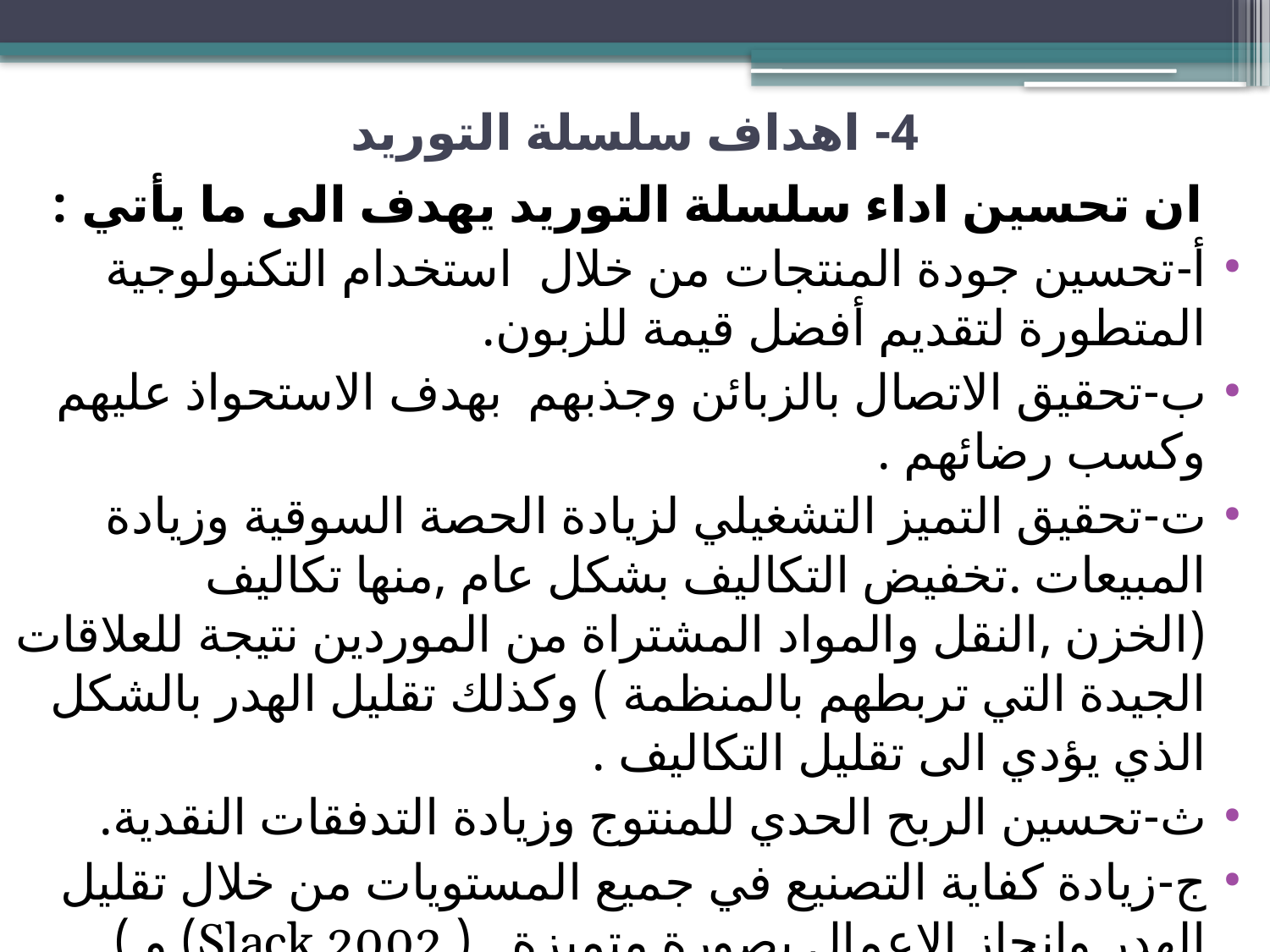

# 4- اهداف سلسلة التوريد
   ان تحسين اداء سلسلة التوريد يهدف الى ما يأتي :
أ‌-	تحسين جودة المنتجات من خلال  استخدام التكنولوجية المتطورة لتقديم أفضل قيمة للزبون.
ب‌-	تحقيق الاتصال بالزبائن وجذبهم  بهدف الاستحواذ عليهم وكسب رضائهم .
ت‌-	تحقيق التميز التشغيلي لزيادة الحصة السوقية وزيادة المبيعات .تخفيض التكاليف بشكل عام ,منها تكاليف (الخزن ,النقل والمواد المشتراة من الموردين نتيجة للعلاقات الجيدة التي تربطهم بالمنظمة ) وكذلك تقليل الهدر بالشكل الذي يؤدي الى تقليل التكاليف .
ث‌-	تحسين الربح الحدي للمنتوج وزيادة التدفقات النقدية.
ج‌-	زيادة كفاية التصنيع في جميع المستويات من خلال تقليل الهدر وانجاز الاعمال بصورة متميزة   ( Slack,2002) و )  (Mentzer  , 2003)